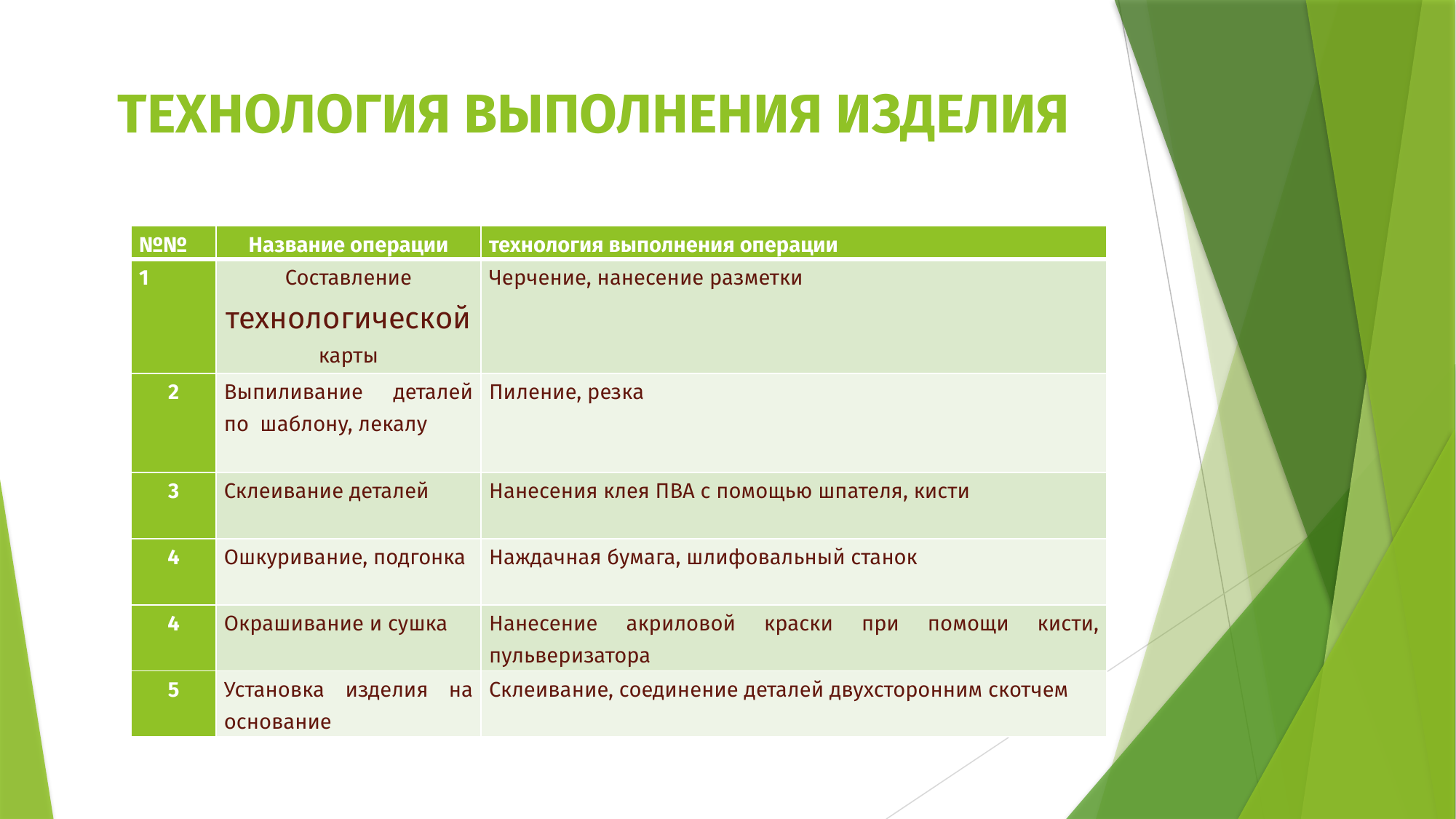

# ТЕХНОЛОГИЯ ВЫПОЛНЕНИЯ ИЗДЕЛИЯ
| №№ | Название операции | технология выполнения операции |
| --- | --- | --- |
| 1 | Составление технологической карты | Черчение, нанесение разметки |
| 2 | Выпиливание деталей по шаблону, лекалу | Пиление, резка |
| 3 | Склеивание деталей | Нанесения клея ПВА с помощью шпателя, кисти |
| 4 | Ошкуривание, подгонка | Наждачная бумага, шлифовальный станок |
| 4 | Окрашивание и сушка | Нанесение акриловой краски при помощи кисти, пульверизатора |
| 5 | Установка изделия на основание | Склеивание, соединение деталей двухсторонним скотчем |